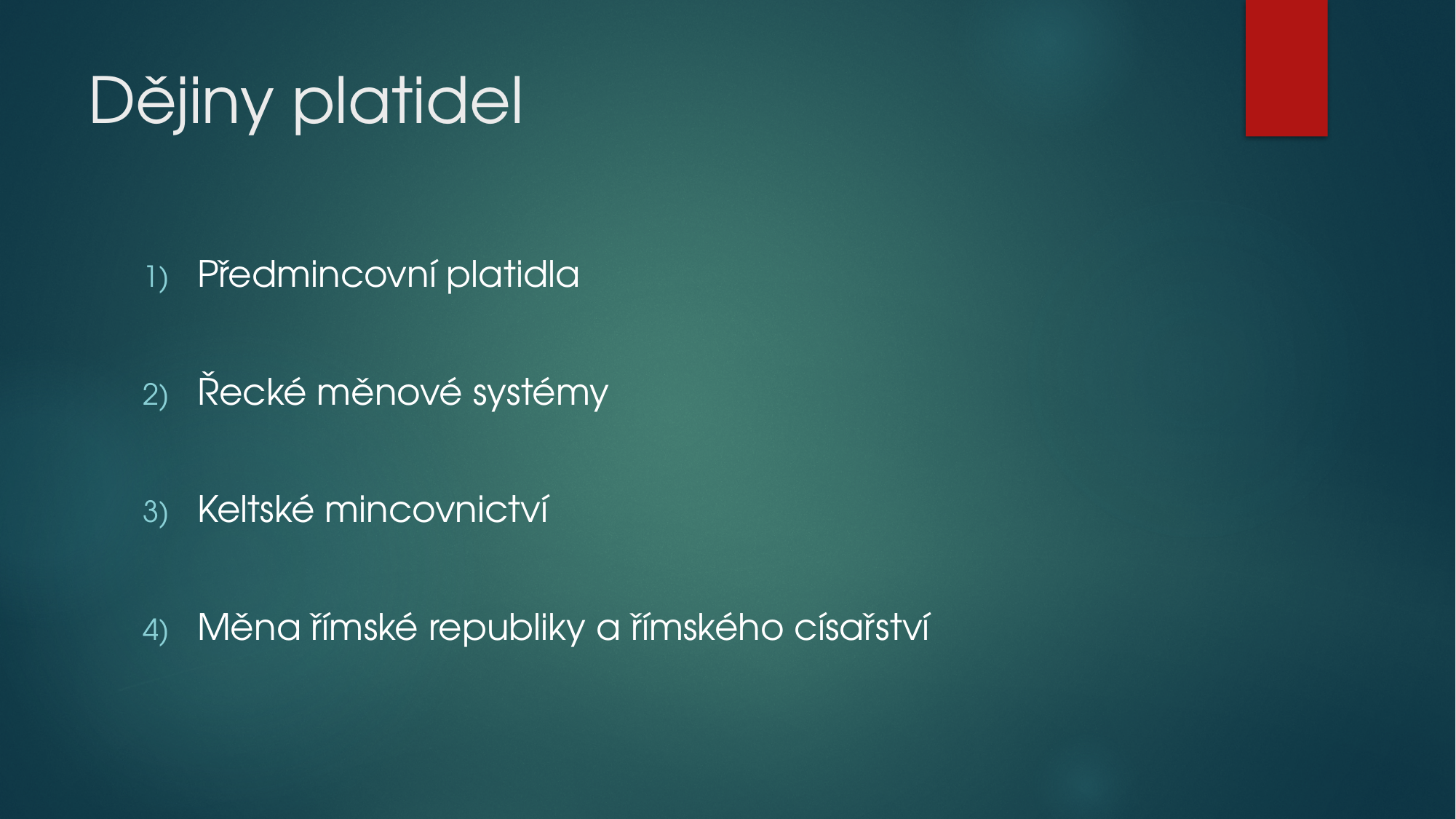

# Dějiny platidel
Předmincovní platidla

Řecké měnové systémy

Keltské mincovnictví

Měna římské republiky a římského císařství